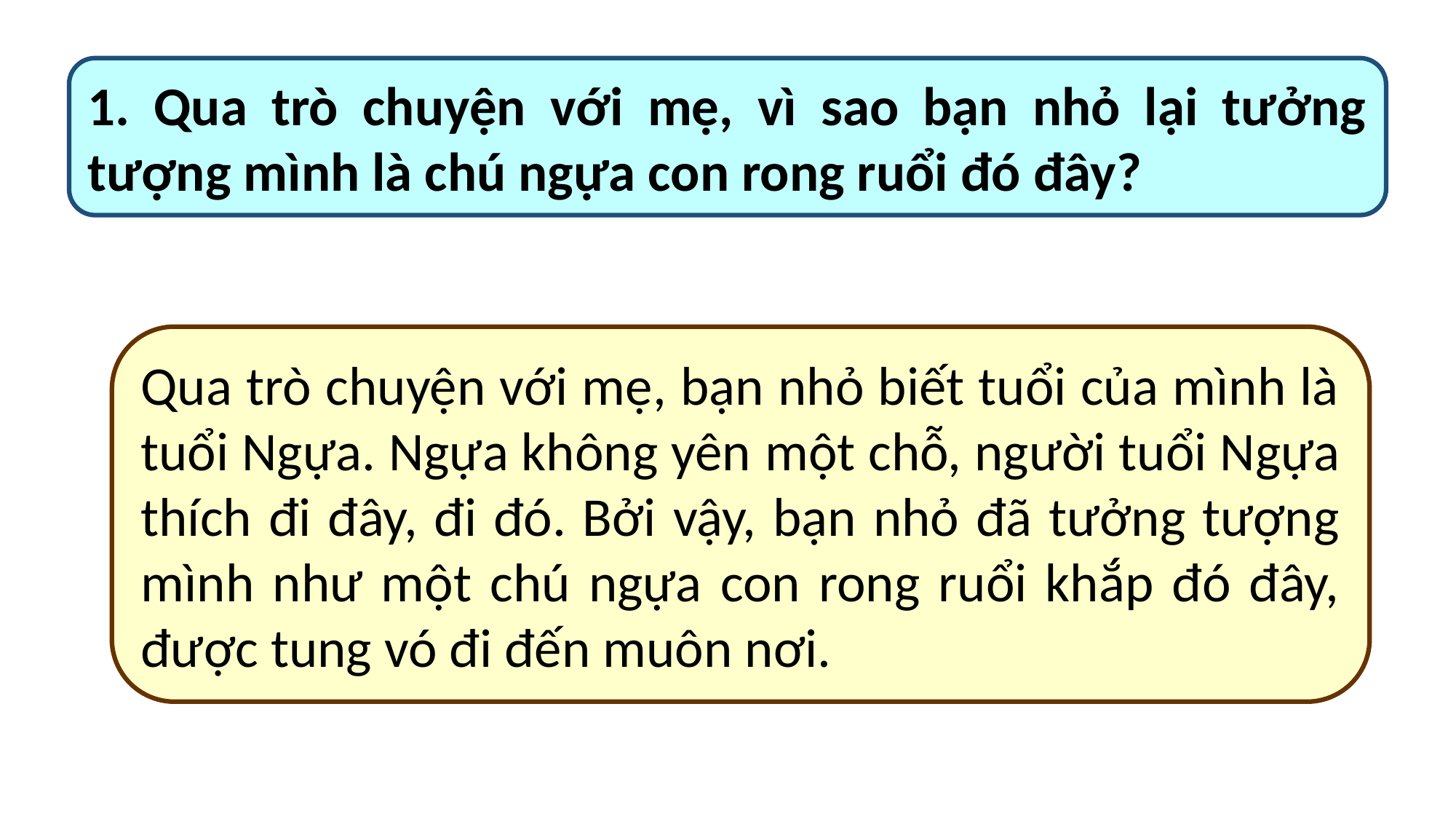

1. Qua trò chuyện với mẹ, vì sao bạn nhỏ lại tưởng tượng mình là chú ngựa con rong ruổi đó đây?
Qua trò chuyện với mẹ, bạn nhỏ biết tuổi của mình là tuổi Ngựa. Ngựa không yên một chỗ, người tuổi Ngựa thích đi đây, đi đó. Bởi vậy, bạn nhỏ đã tưởng tượng mình như một chú ngựa con rong ruổi khắp đó đây, được tung vó đi đến muôn nơi.